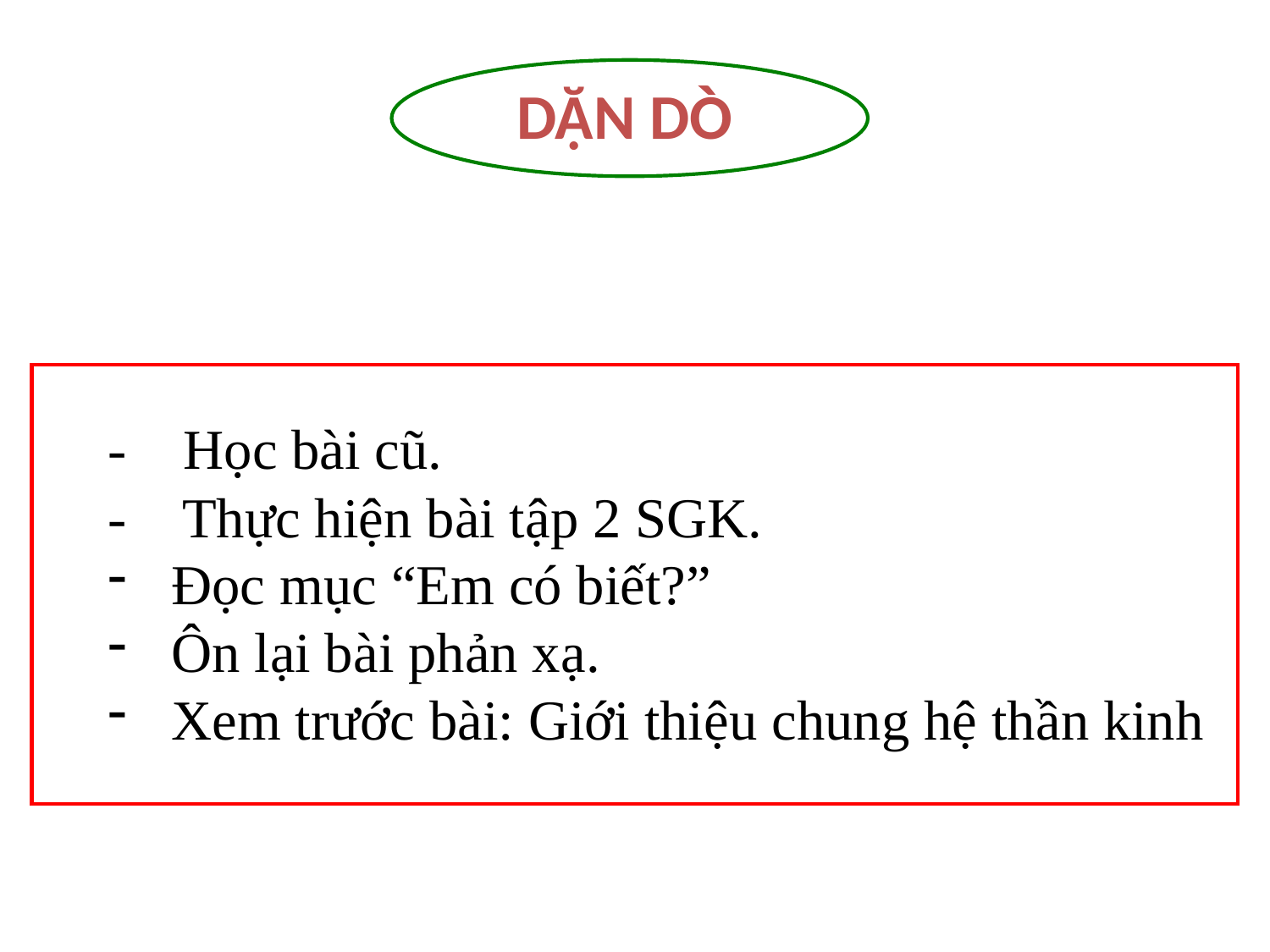

DẶN DÒ

-    Học bài cũ.
-    Thực hiện bài tập 2 SGK.
Đọc mục “Em có biết?”
Ôn lại bài phản xạ.
Xem trước bài: Giới thiệu chung hệ thần kinh